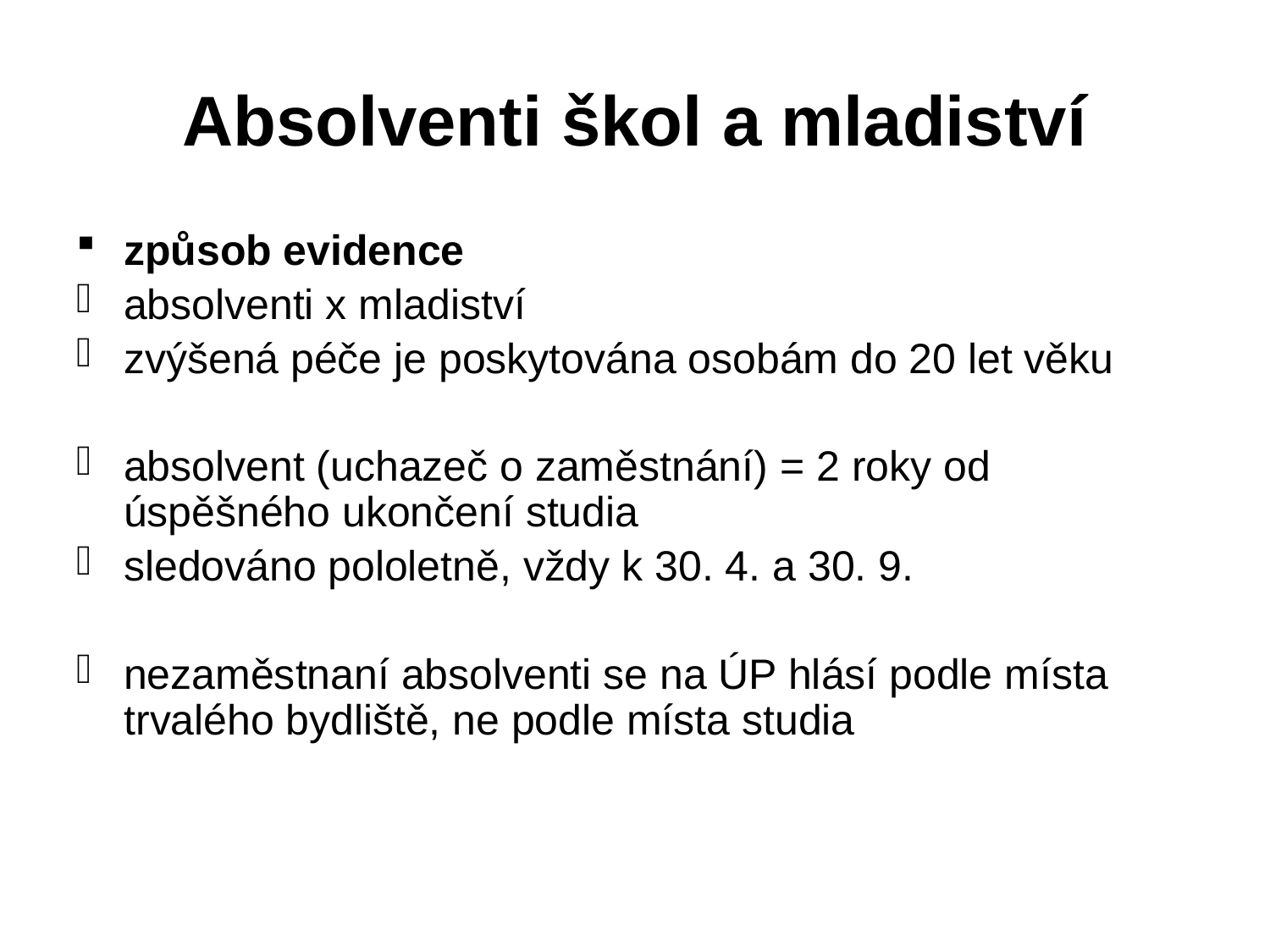

# Absolventi škol a mladiství
způsob evidence
absolventi x mladiství
zvýšená péče je poskytována osobám do 20 let věku

absolvent (uchazeč o zaměstnání) = 2 roky od úspěšného ukončení studia
sledováno pololetně, vždy k 30. 4. a 30. 9.

nezaměstnaní absolventi se na ÚP hlásí podle místa trvalého bydliště, ne podle místa studia